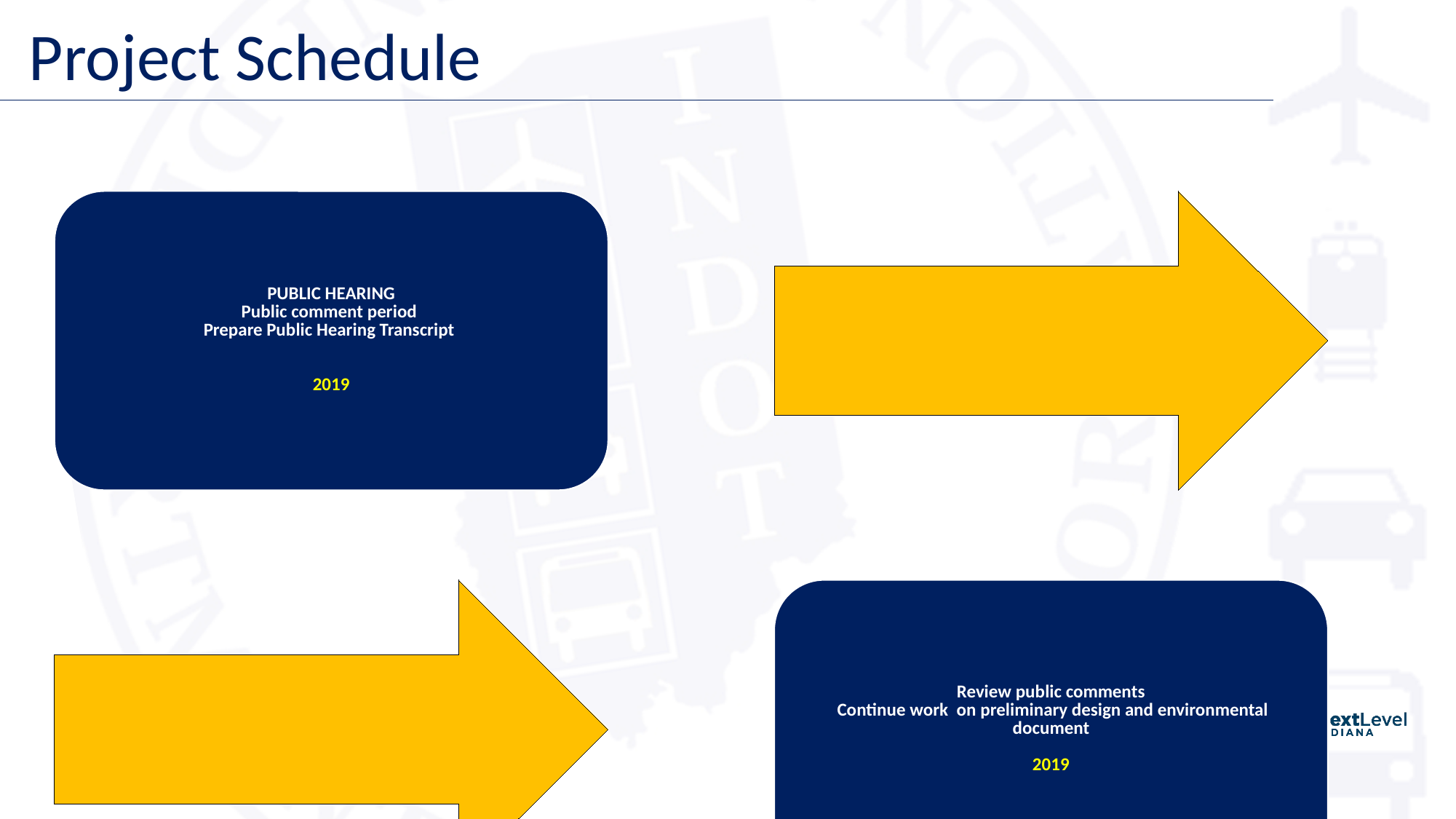

# Project Schedule
PUBLIC HEARING
Public comment period
Prepare Public Hearing Transcript
2019
Review public comments
 Continue work  on preliminary design and environmental document
2019